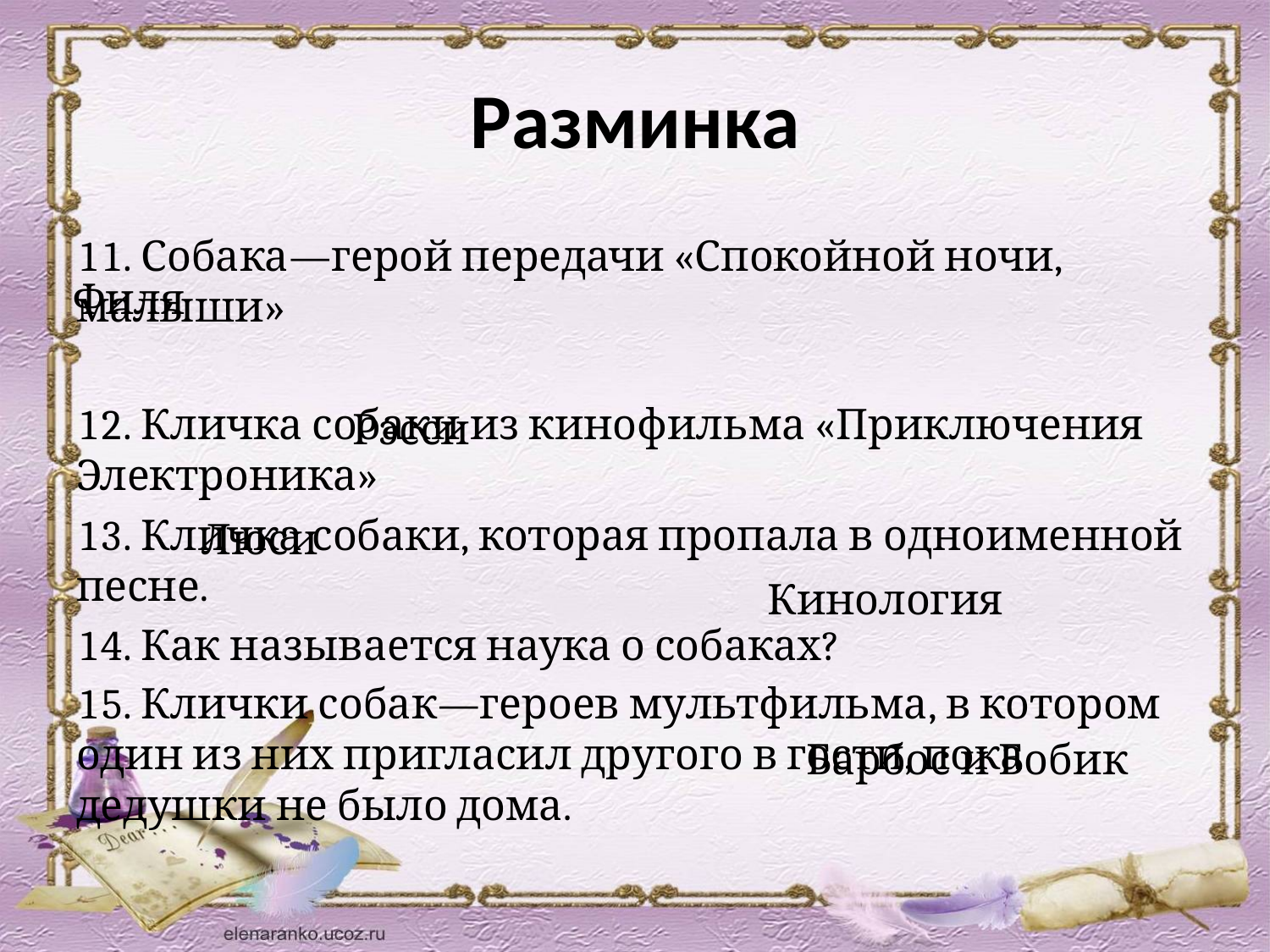

# Разминка
11. Собака—герой передачи «Спокойной ночи, малыши»

12. Кличка собаки из кинофильма «Приключения Электроника»
13. Кличка собаки, которая пропала в одноименной песне.
14. Как называется наука о собаках?
15. Клички собак—героев мультфильма, в котором один из них пригласил другого в гости, пока дедушки не было дома.
Филя
Рэсси
Люси
Кинология
Барбос и Бобик